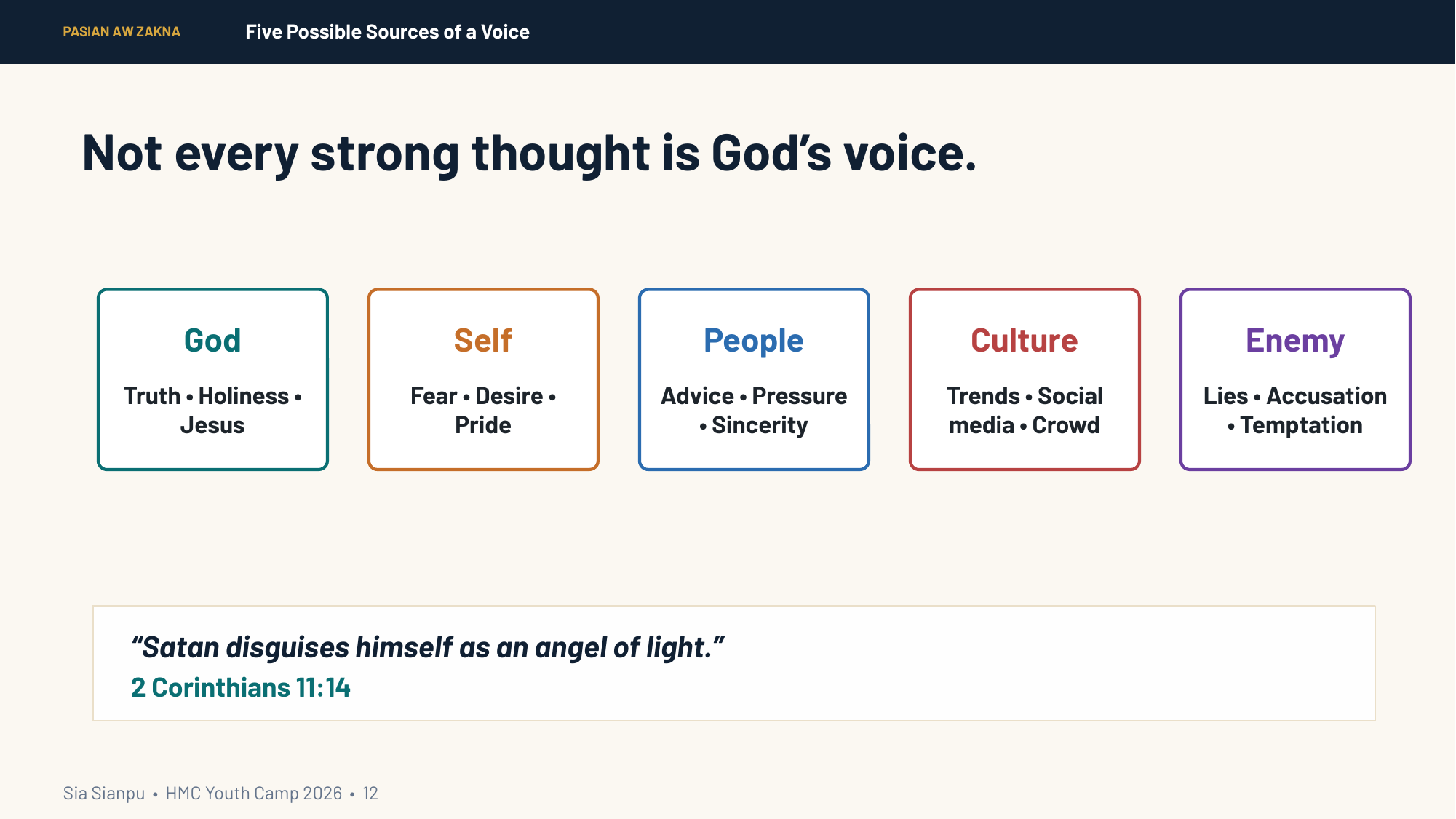

Five Possible Sources of a Voice
PASIAN AW ZAKNA

Not every strong thought is God’s voice.

God
Self
People
Culture
Enemy
Truth • Holiness • Jesus
Fear • Desire • Pride
Advice • Pressure • Sincerity
Trends • Social media • Crowd
Lies • Accusation • Temptation

“Satan disguises himself as an angel of light.”
2 Corinthians 11:14
Sia Sianpu  •  HMC Youth Camp 2026  •  12